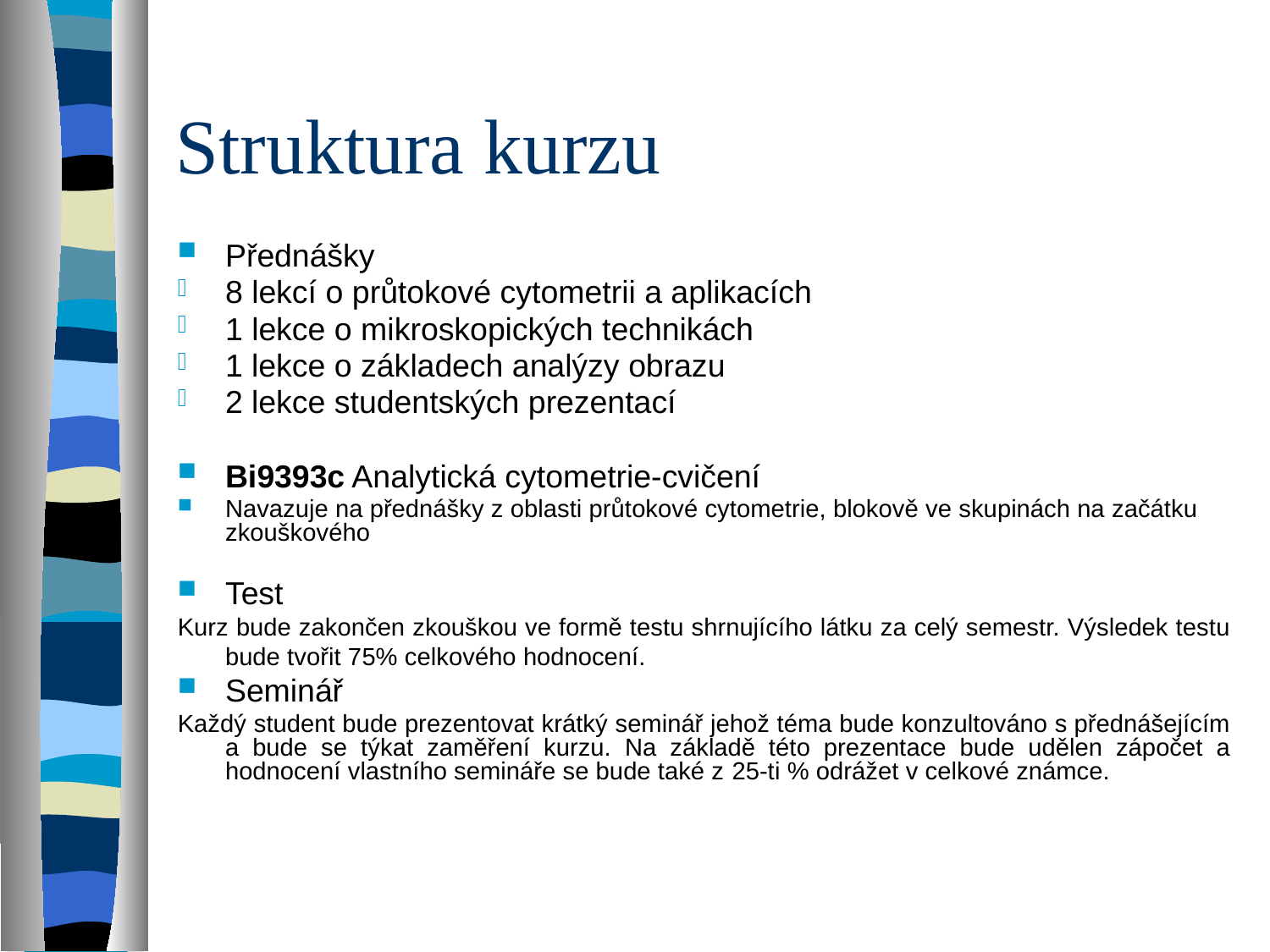

# Struktura kurzu
Přednášky
8 lekcí o průtokové cytometrii a aplikacích
1 lekce o mikroskopických technikách
1 lekce o základech analýzy obrazu
2 lekce studentských prezentací

Bi9393c Analytická cytometrie-cvičení
Navazuje na přednášky z oblasti průtokové cytometrie, blokově ve skupinách na začátku zkouškového

Test
Kurz bude zakončen zkouškou ve formě testu shrnujícího látku za celý semestr. Výsledek testu bude tvořit 75% celkového hodnocení.
Seminář
Každý student bude prezentovat krátký seminář jehož téma bude konzultováno s přednášejícím a bude se týkat zaměření kurzu. Na základě této prezentace bude udělen zápočet a hodnocení vlastního semináře se bude také z 25-ti % odrážet v celkové známce.